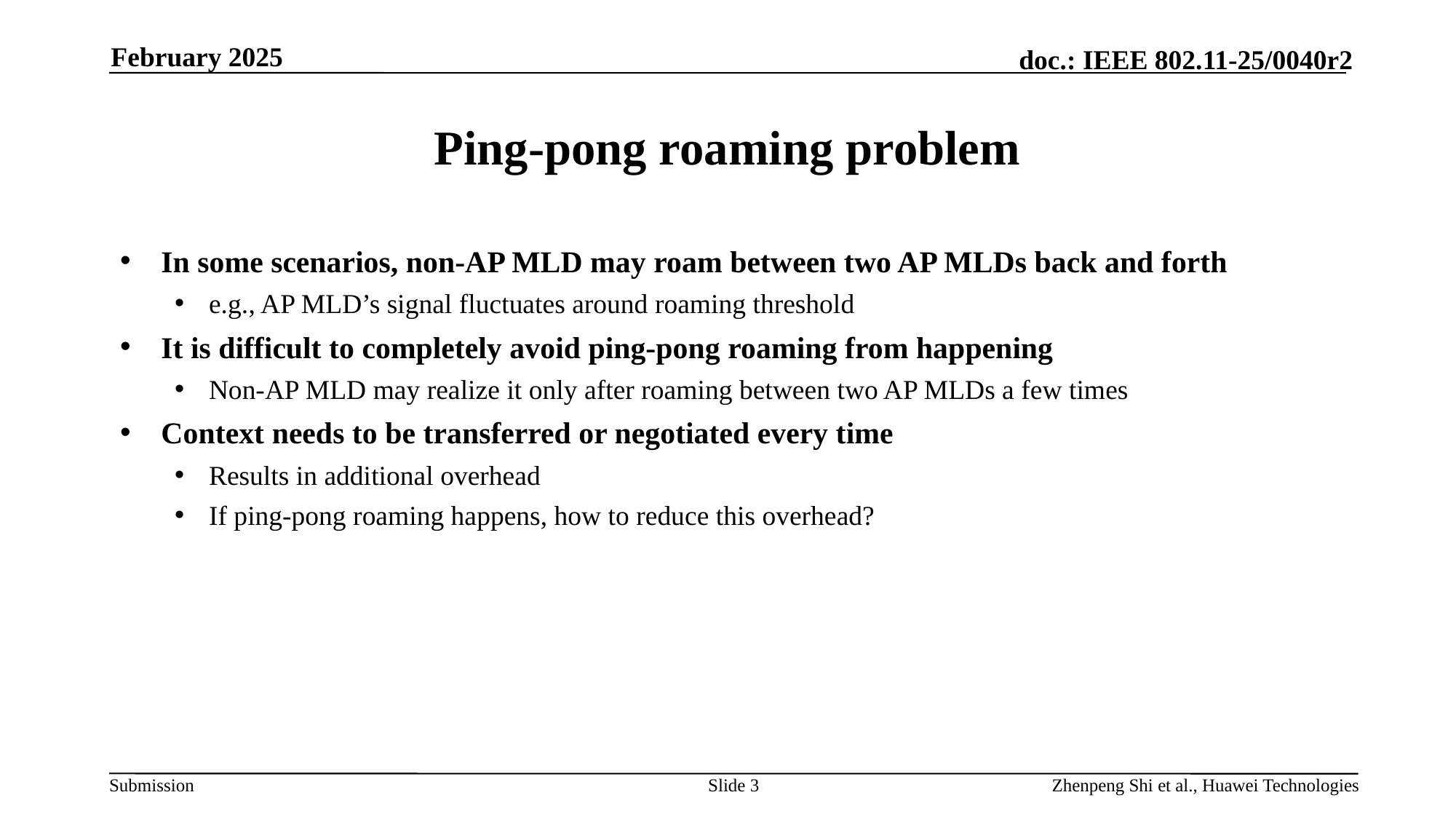

February 2025
# Ping-pong roaming problem
In some scenarios, non-AP MLD may roam between two AP MLDs back and forth
e.g., AP MLD’s signal fluctuates around roaming threshold
It is difficult to completely avoid ping-pong roaming from happening
Non-AP MLD may realize it only after roaming between two AP MLDs a few times
Context needs to be transferred or negotiated every time
Results in additional overhead
If ping-pong roaming happens, how to reduce this overhead?

Slide 3
Zhenpeng Shi et al., Huawei Technologies